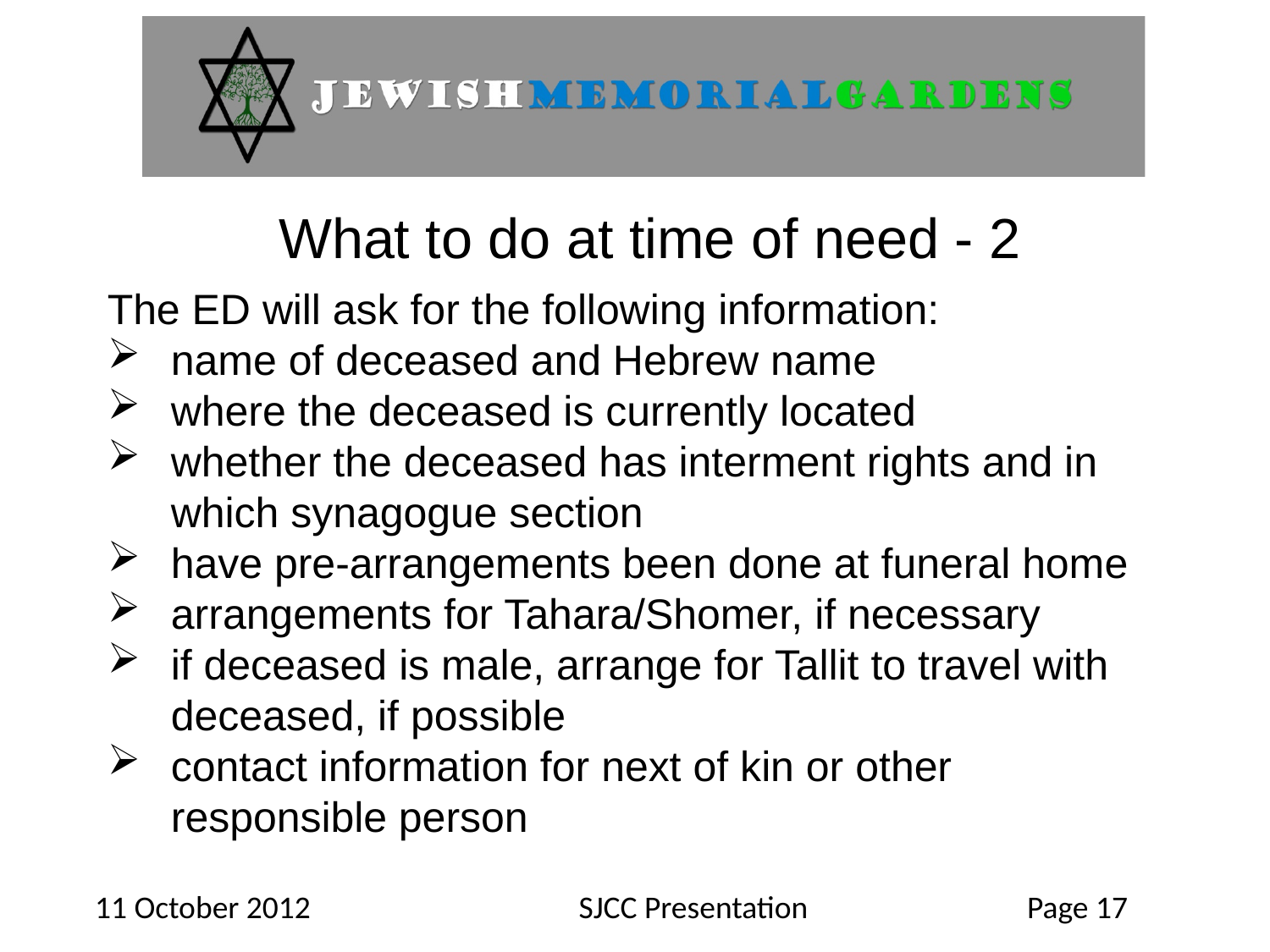

What to do at time of need - 2
The ED will ask for the following information:
name of deceased and Hebrew name
where the deceased is currently located
whether the deceased has interment rights and in which synagogue section
have pre-arrangements been done at funeral home
arrangements for Tahara/Shomer, if necessary
if deceased is male, arrange for Tallit to travel with deceased, if possible
contact information for next of kin or other responsible person